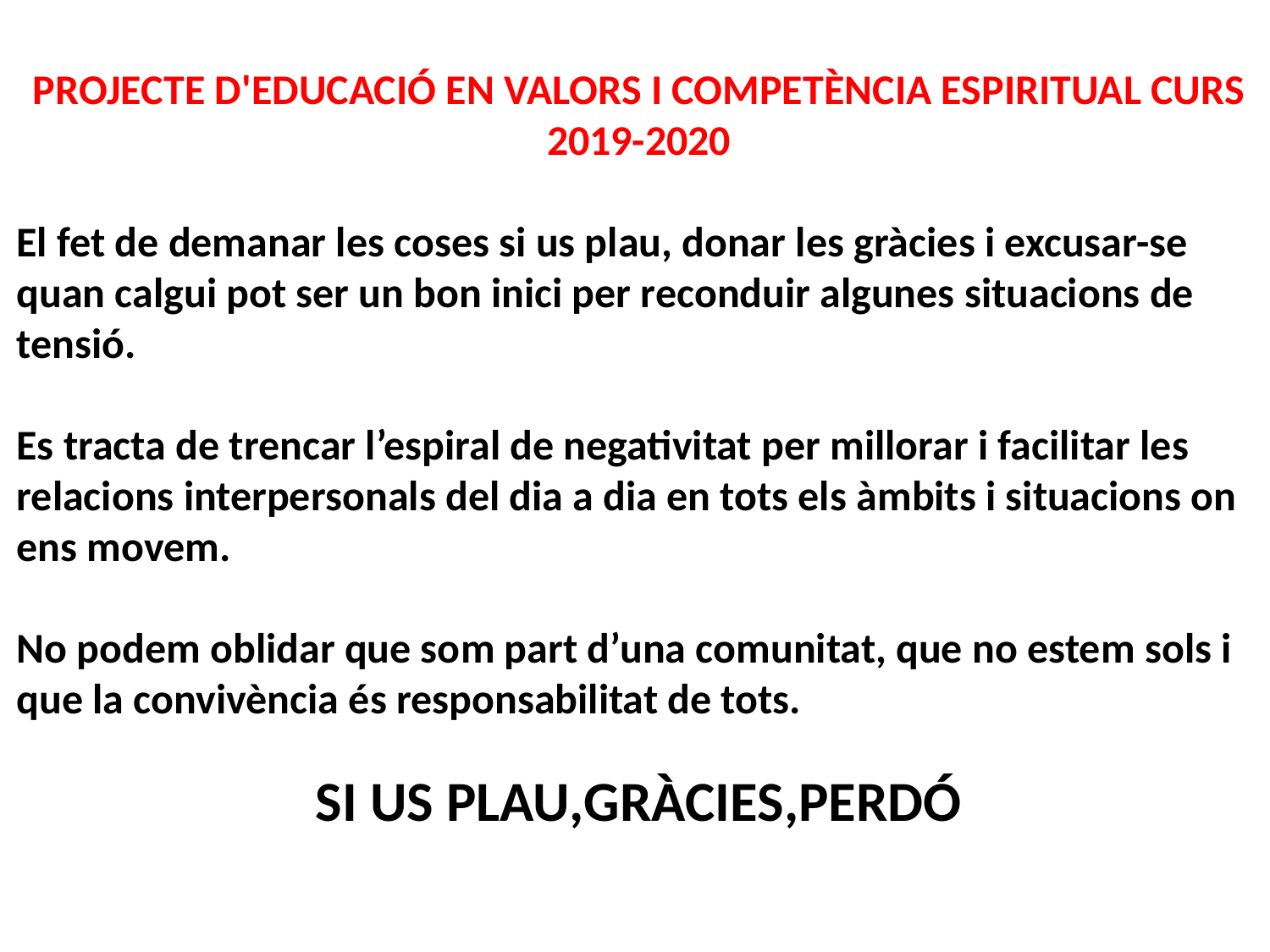

PROJECTE D'EDUCACIÓ EN VALORS I COMPETÈNCIA ESPIRITUAL CURS 2019-2020

El fet de demanar les coses si us plau, donar les gràcies i excusar-se quan calgui pot ser un bon inici per reconduir algunes situacions de tensió.

Es tracta de trencar l’espiral de negativitat per millorar i facilitar les relacions interpersonals del dia a dia en tots els àmbits i situacions on ens movem.

No podem oblidar que som part d’una comunitat, que no estem sols i que la convivència és responsabilitat de tots.

SI US PLAU,GRÀCIES,PERDÓ